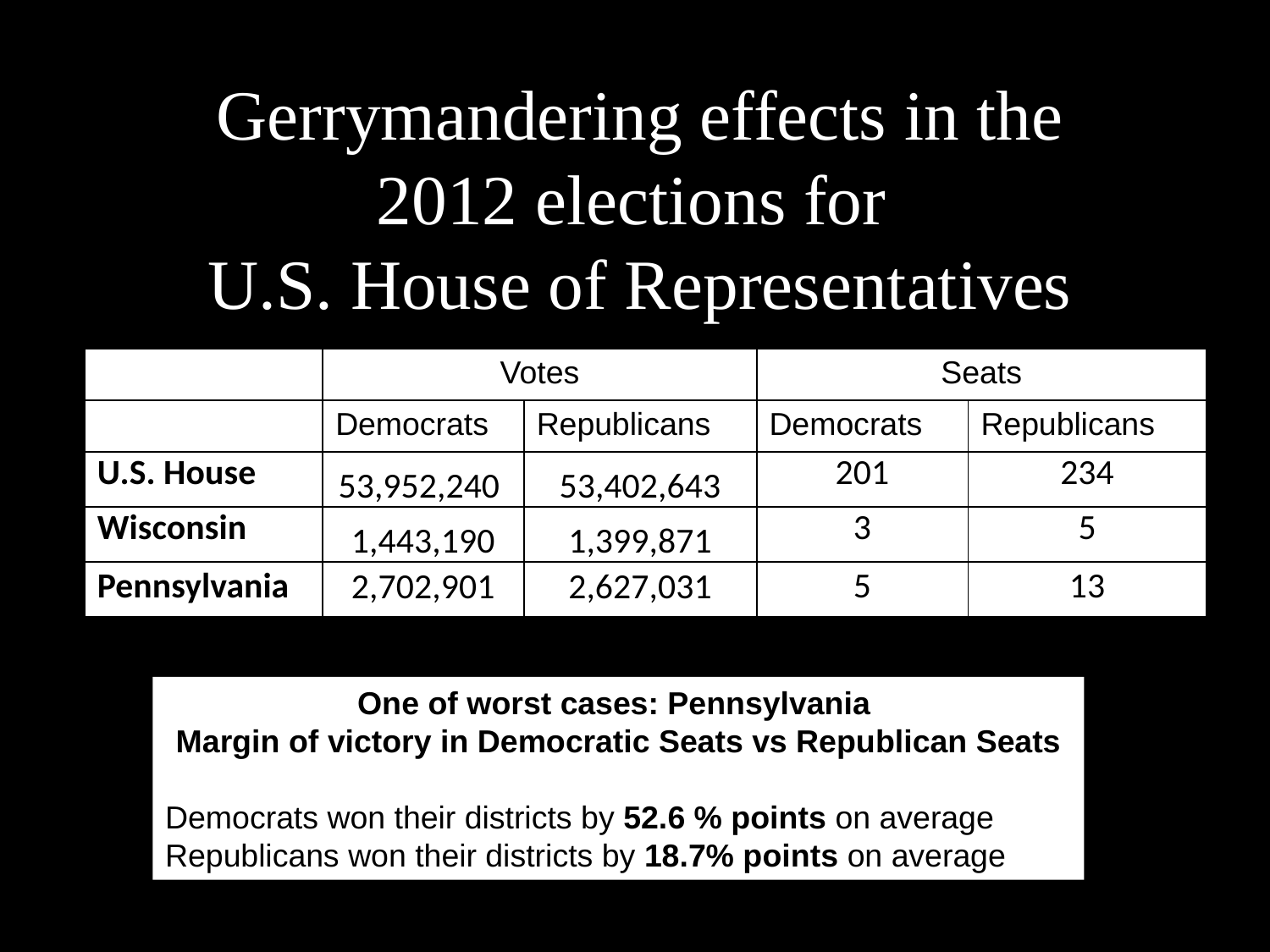

Gerrymandering effects in the 2012 elections for
U.S. House of Representatives
|  | Votes |  | Seats |  |
| --- | --- | --- | --- | --- |
|  | Democrats | Republicans | Democrats | Republicans |
| U.S. House | 53,952,240 | 53,402,643 | 201 | 234 |
| Wisconsin | 1,443,190 | 1,399,871 | 3 | 5 |
| Pennsylvania | 2,702,901 | 2,627,031 | 5 | 13 |
One of worst cases: Pennsylvania
Margin of victory in Democratic Seats vs Republican Seats

Democrats won their districts by 52.6 % points on average
Republicans won their districts by 18.7% points on average